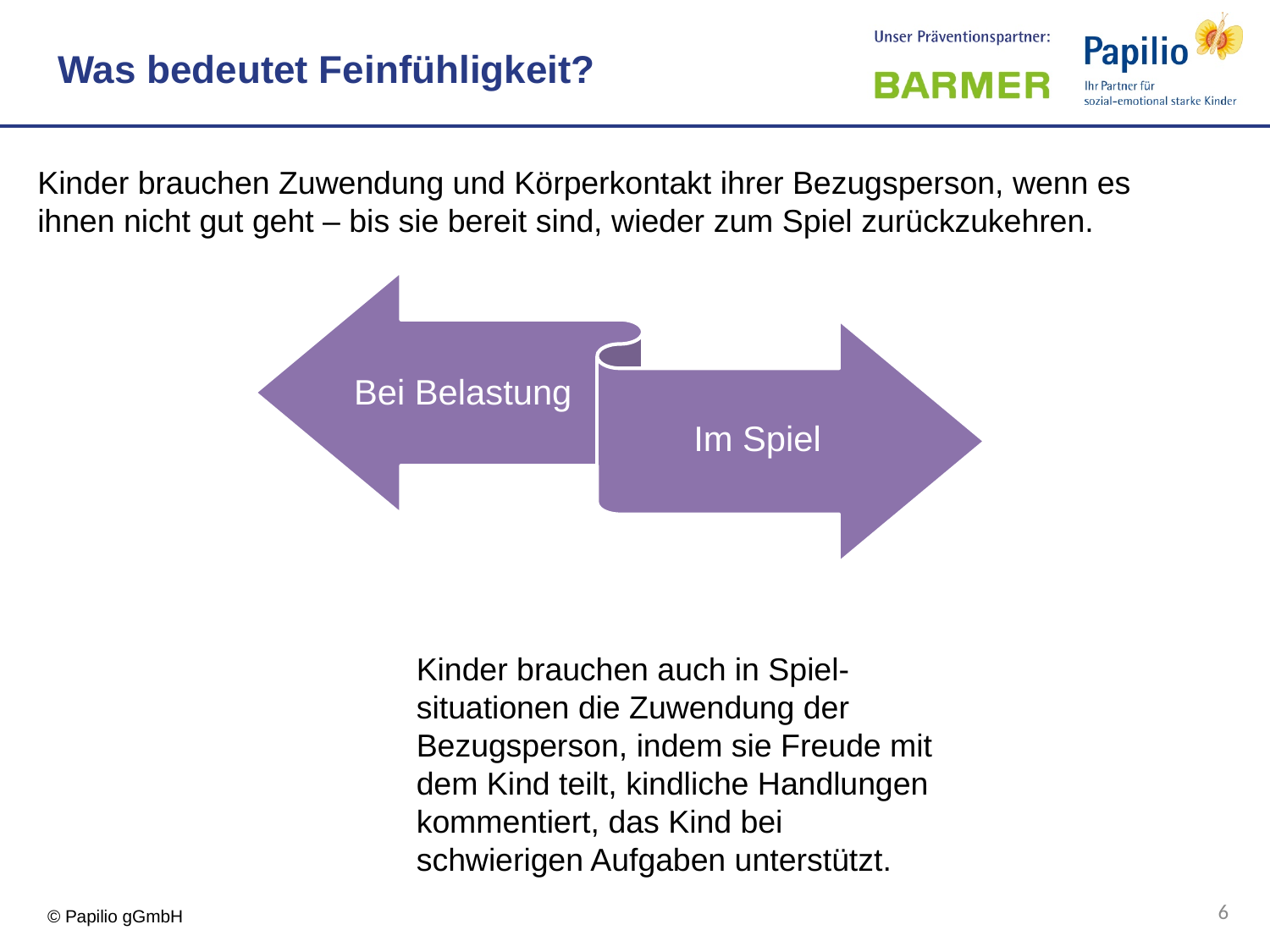

Was bedeutet Feinfühligkeit?
Kinder brauchen Zuwendung und Körperkontakt ihrer Bezugsperson, wenn es ihnen nicht gut geht – bis sie bereit sind, wieder zum Spiel zurückzukehren.

Bei Belastung
Im Spiel

Kinder brauchen auch in Spiel-situationen die Zuwendung der Bezugsperson, indem sie Freude mit dem Kind teilt, kindliche Handlungen kommentiert, das Kind bei schwierigen Aufgaben unterstützt.

6